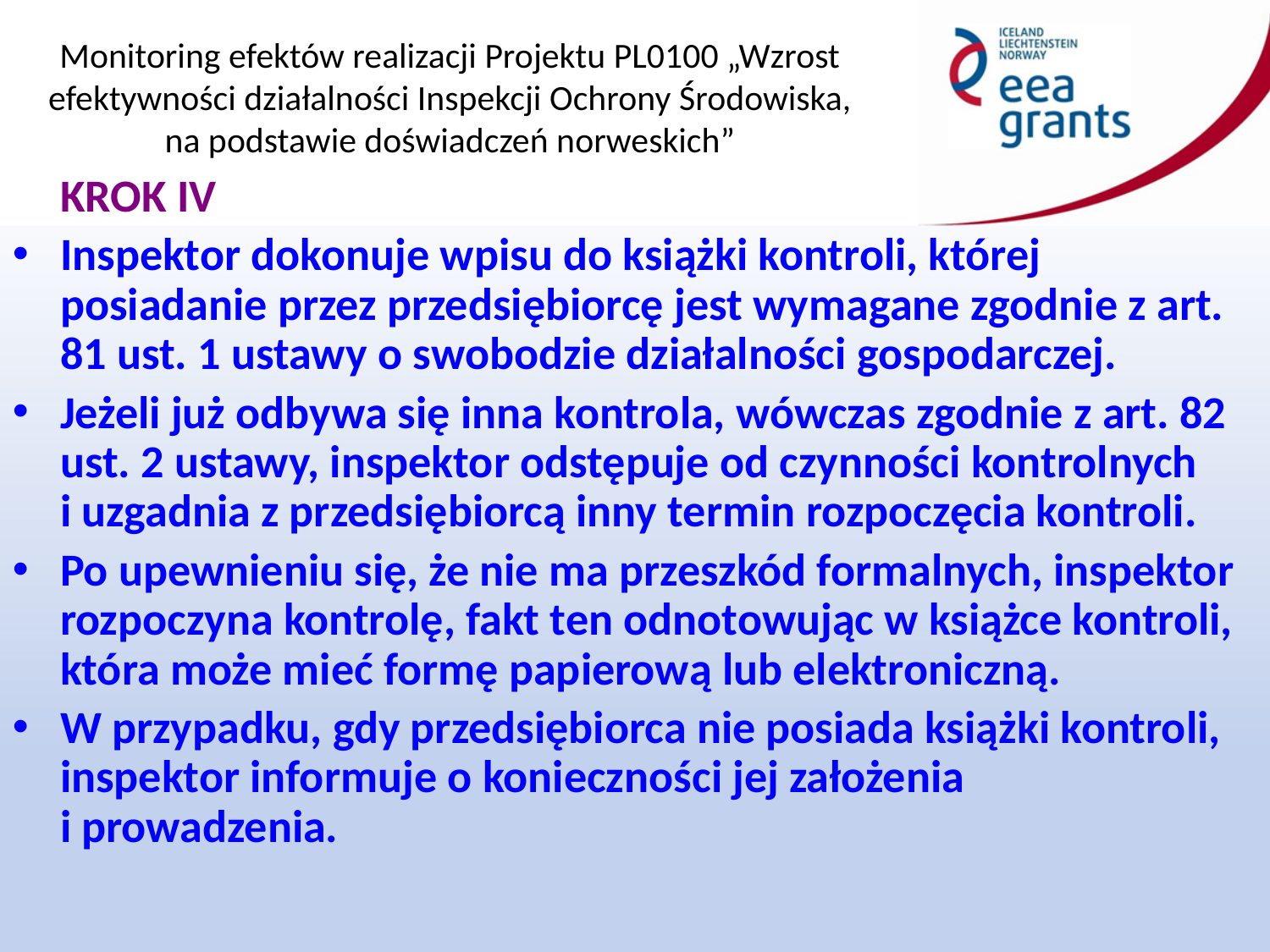

KROK IV
Inspektor dokonuje wpisu do książki kontroli, której posiadanie przez przedsiębiorcę jest wymagane zgodnie z art. 81 ust. 1 ustawy o swobodzie działalności gospodarczej.
Jeżeli już odbywa się inna kontrola, wówczas zgodnie z art. 82 ust. 2 ustawy, inspektor odstępuje od czynności kontrolnych
i uzgadnia z przedsiębiorcą inny termin rozpoczęcia kontroli.
Po upewnieniu się, że nie ma przeszkód formalnych, inspektor rozpoczyna kontrolę, fakt ten odnotowując w książce kontroli, która może mieć formę papierową lub elektroniczną.
W przypadku, gdy przedsiębiorca nie posiada książki kontroli, inspektor informuje o konieczności jej założenia
i prowadzenia.